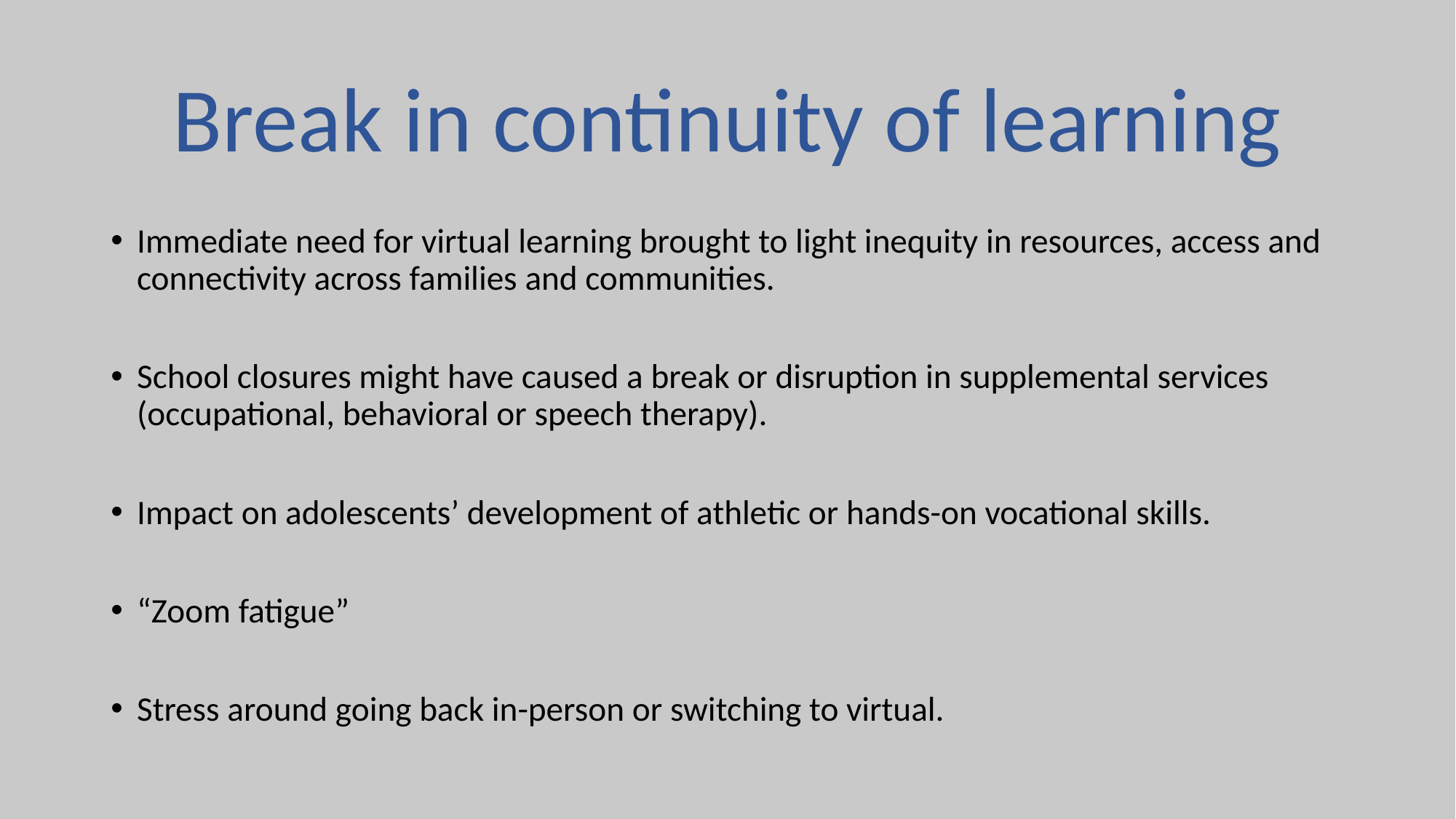

# Break in continuity of learning
Immediate need for virtual learning brought to light inequity in resources, access and connectivity across families and communities.

School closures might have caused a break or disruption in supplemental services (occupational, behavioral or speech therapy).

Impact on adolescents’ development of athletic or hands-on vocational skills.

“Zoom fatigue”

Stress around going back in-person or switching to virtual.